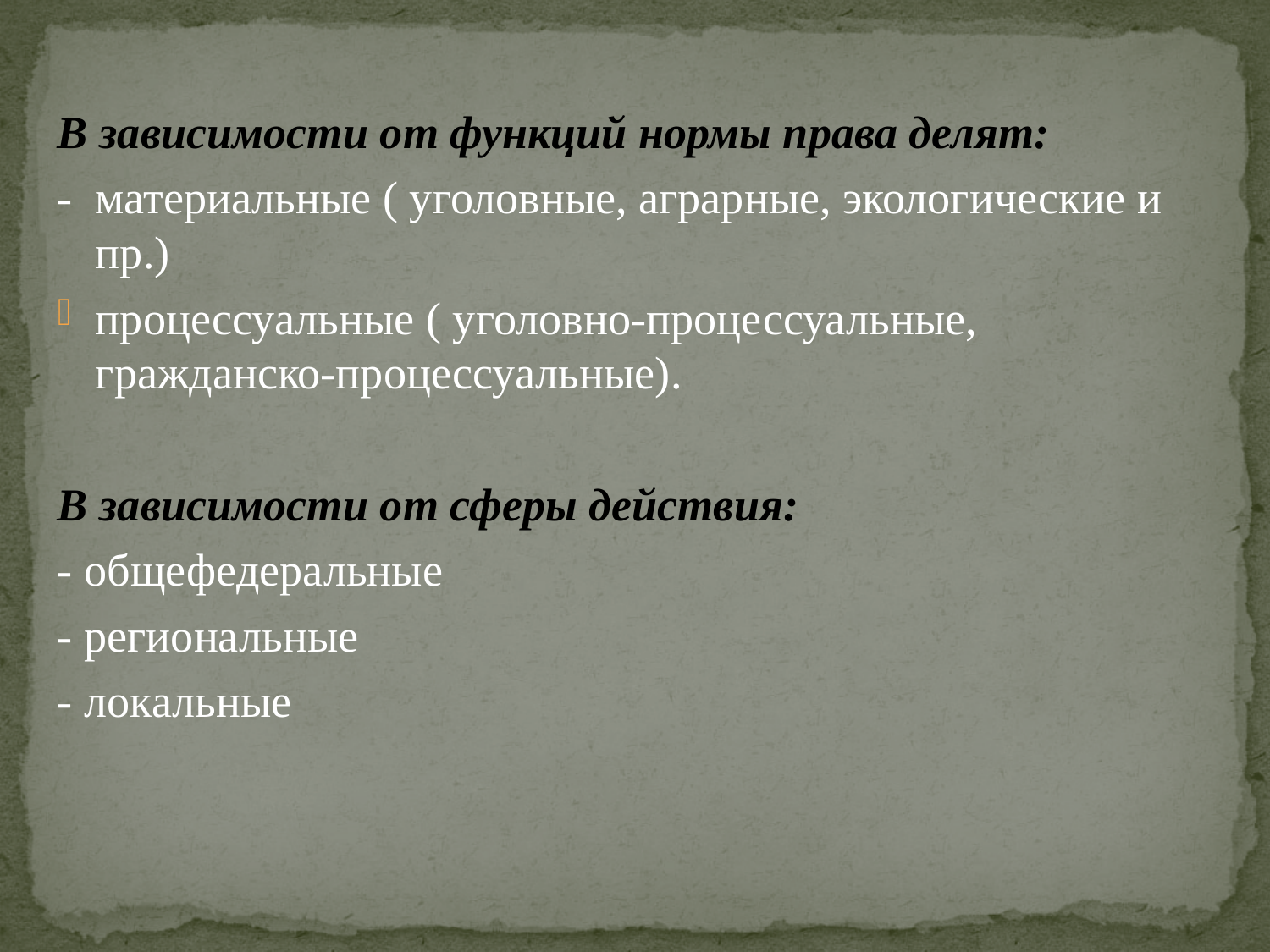

В зависимости от функций нормы права делят:
-  материальные ( уголовные, аграрные, экологические и пр.)
процессуальные ( уголовно-процессуальные, гражданско-процессуальные).

В зависимости от сферы действия:
- общефедеральные
- региональные
- локальные